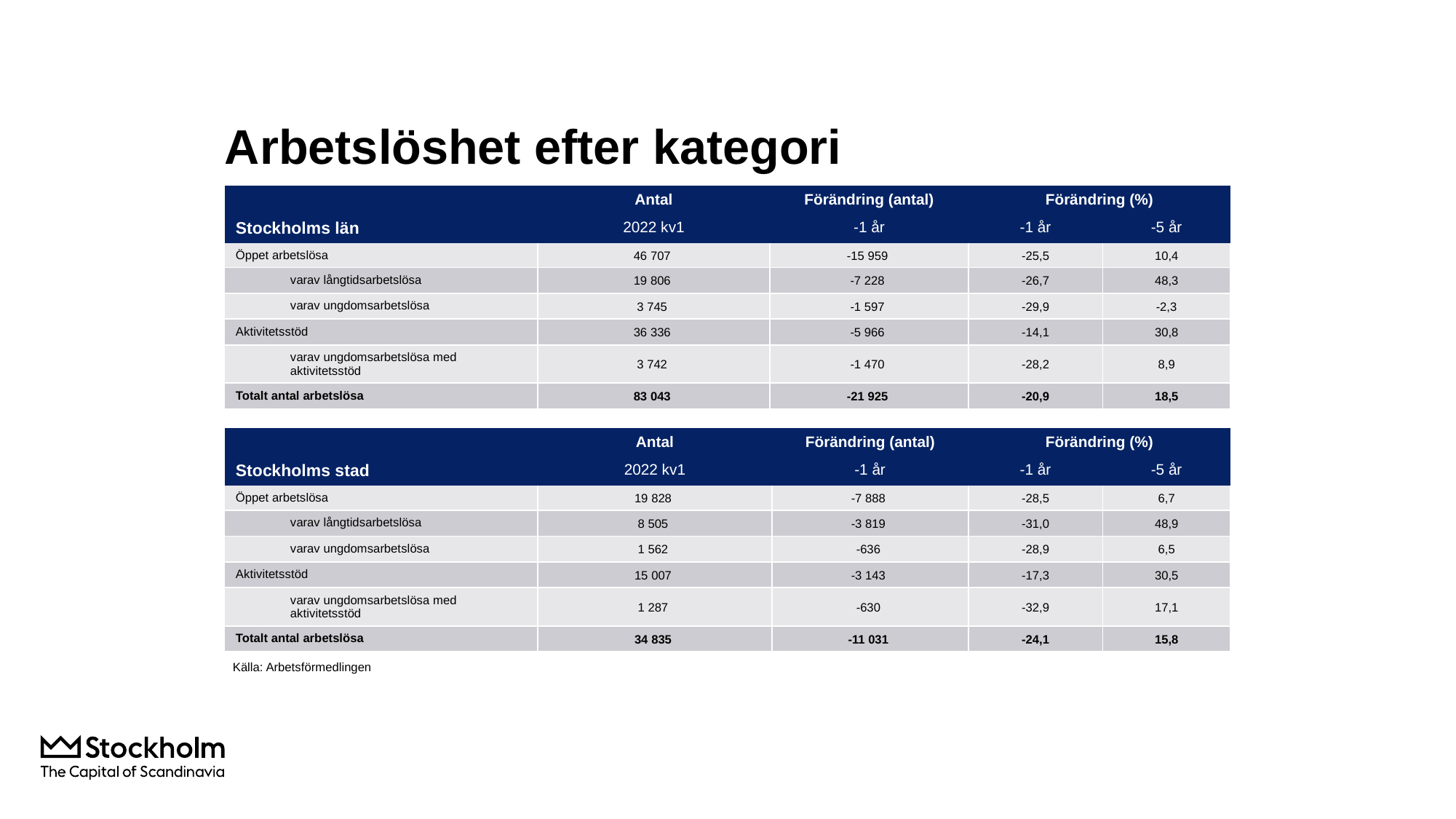

# Arbetslöshet efter kategori
|  | Antal | Förändring (antal) | Förändring (%) |  |
| --- | --- | --- | --- | --- |
| Stockholms län | 2022 kv1 | -1 år | -1 år | -5 år |
| Öppet arbetslösa | 46 707 | -15 959 | -25,5 | 10,4 |
| varav långtidsarbetslösa | 19 806 | -7 228 | -26,7 | 48,3 |
| varav ungdomsarbetslösa | 3 745 | -1 597 | -29,9 | -2,3 |
| Aktivitetsstöd | 36 336 | -5 966 | -14,1 | 30,8 |
| varav ungdomsarbetslösa med aktivitetsstöd | 3 742 | -1 470 | -28,2 | 8,9 |
| Totalt antal arbetslösa | 83 043 | -21 925 | -20,9 | 18,5 |
|  | Antal | Förändring (antal) | Förändring (%) |  |
| --- | --- | --- | --- | --- |
| Stockholms stad | 2022 kv1 | -1 år | -1 år | -5 år |
| Öppet arbetslösa | 19 828 | -7 888 | -28,5 | 6,7 |
| varav långtidsarbetslösa | 8 505 | -3 819 | -31,0 | 48,9 |
| varav ungdomsarbetslösa | 1 562 | -636 | -28,9 | 6,5 |
| Aktivitetsstöd | 15 007 | -3 143 | -17,3 | 30,5 |
| varav ungdomsarbetslösa med aktivitetsstöd | 1 287 | -630 | -32,9 | 17,1 |
| Totalt antal arbetslösa | 34 835 | -11 031 | -24,1 | 15,8 |
Källa: Arbetsförmedlingen